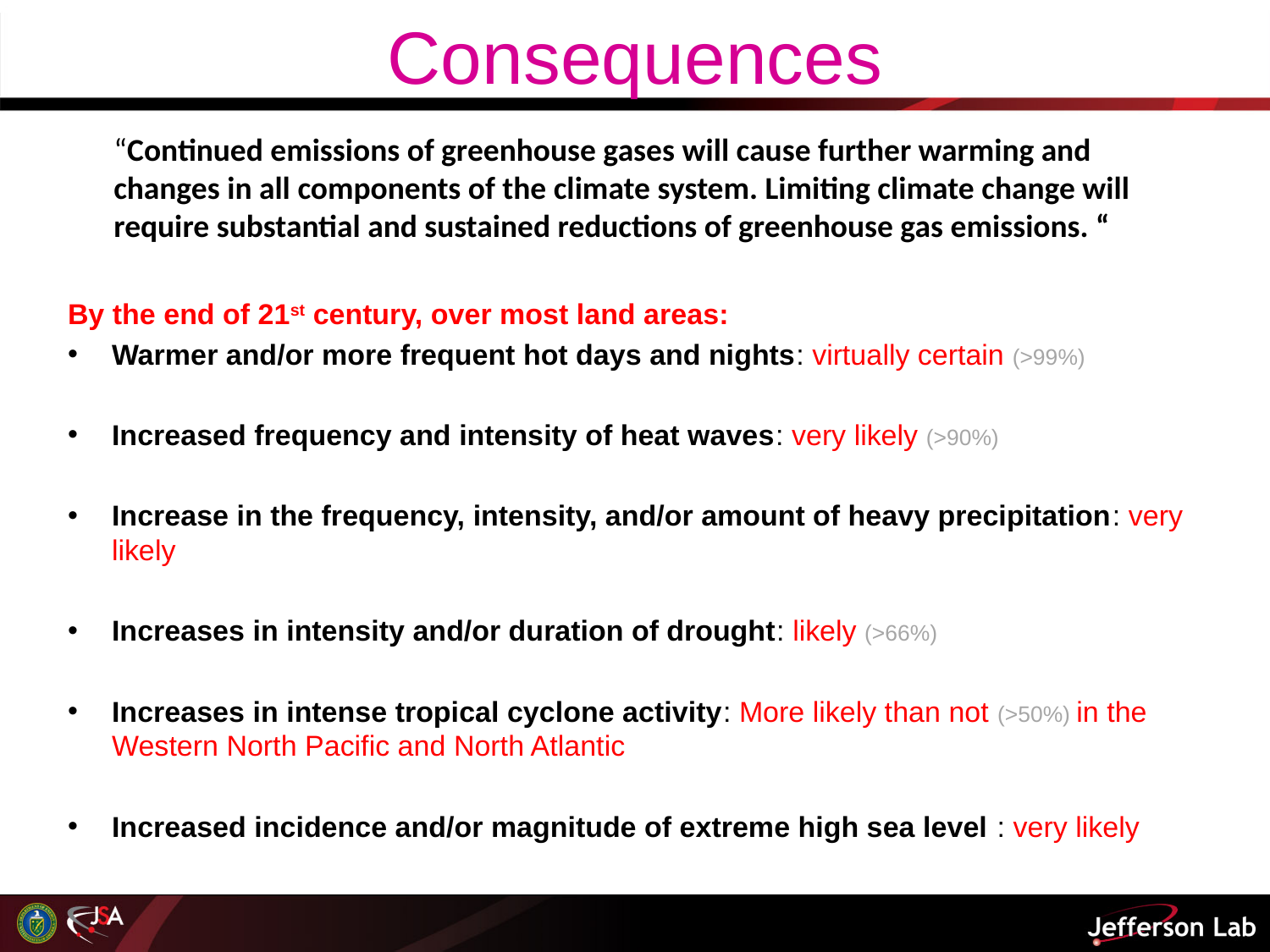

# Consequences
“Continued emissions of greenhouse gases will cause further warming and changes in all components of the climate system. Limiting climate change will require substantial and sustained reductions of greenhouse gas emissions. “
By the end of 21st century, over most land areas:
Warmer and/or more frequent hot days and nights: virtually certain (>99%)

Increased frequency and intensity of heat waves: very likely (>90%)

Increase in the frequency, intensity, and/or amount of heavy precipitation: very likely

Increases in intensity and/or duration of drought: likely (>66%)

Increases in intense tropical cyclone activity: More likely than not (>50%) in the Western North Pacific and North Atlantic

Increased incidence and/or magnitude of extreme high sea level : very likely